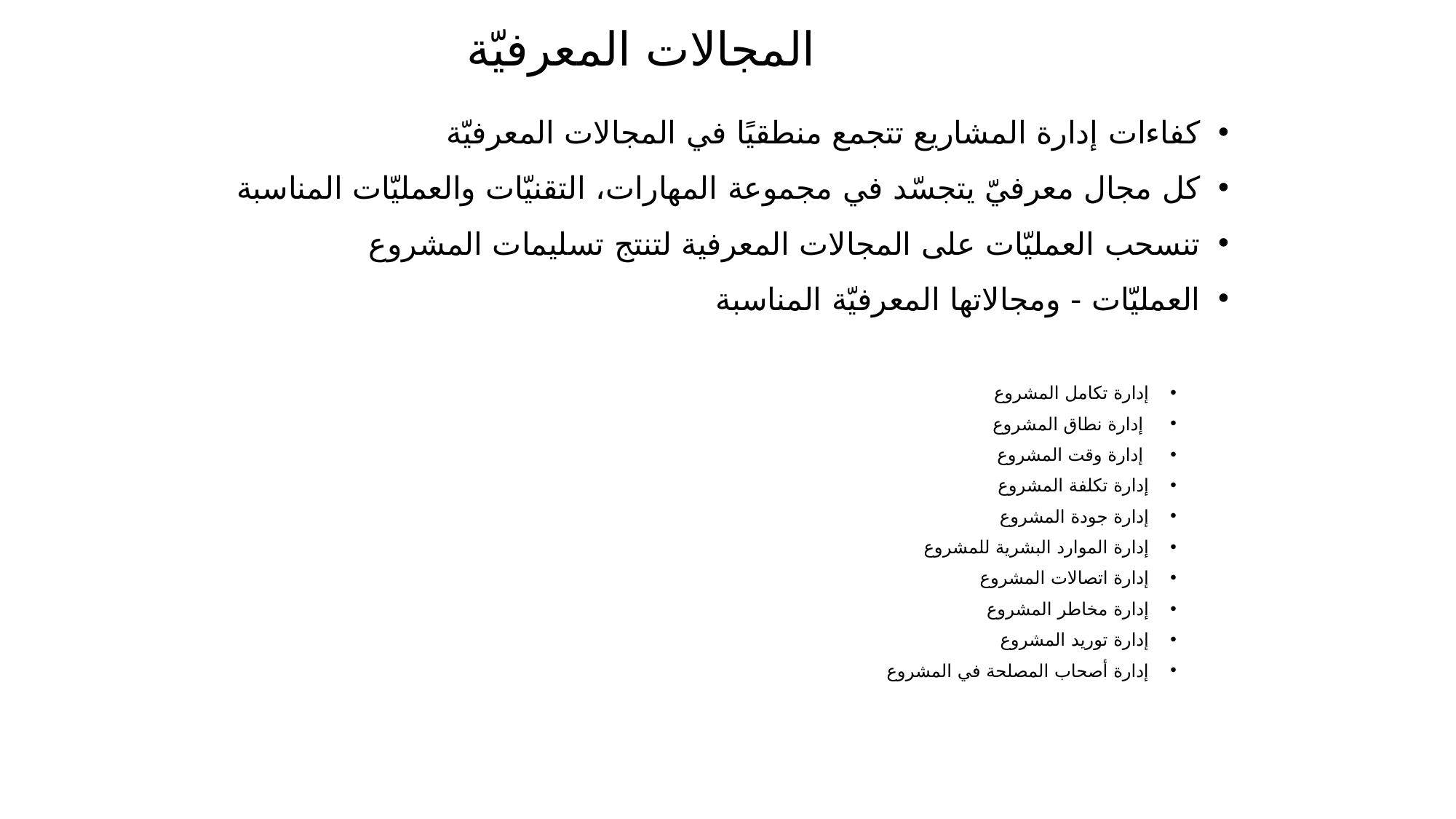

# المجالات المعرفيّة
كفاءات إدارة المشاريع تتجمع منطقيًا في المجالات المعرفيّة
كل مجال معرفيّ يتجسّد في مجموعة المهارات، التقنيّات والعمليّات المناسبة
تنسحب العمليّات على المجالات المعرفية لتنتج تسليمات المشروع
العمليّات - ومجالاتها المعرفيّة المناسبة

إدارة تكامل المشروع
 إدارة نطاق المشروع
 إدارة وقت المشروع
إدارة تكلفة المشروع
إدارة جودة المشروع
إدارة الموارد البشرية للمشروع
إدارة اتصالات المشروع
إدارة مخاطر المشروع
إدارة توريد المشروع
إدارة أصحاب المصلحة في المشروع
31